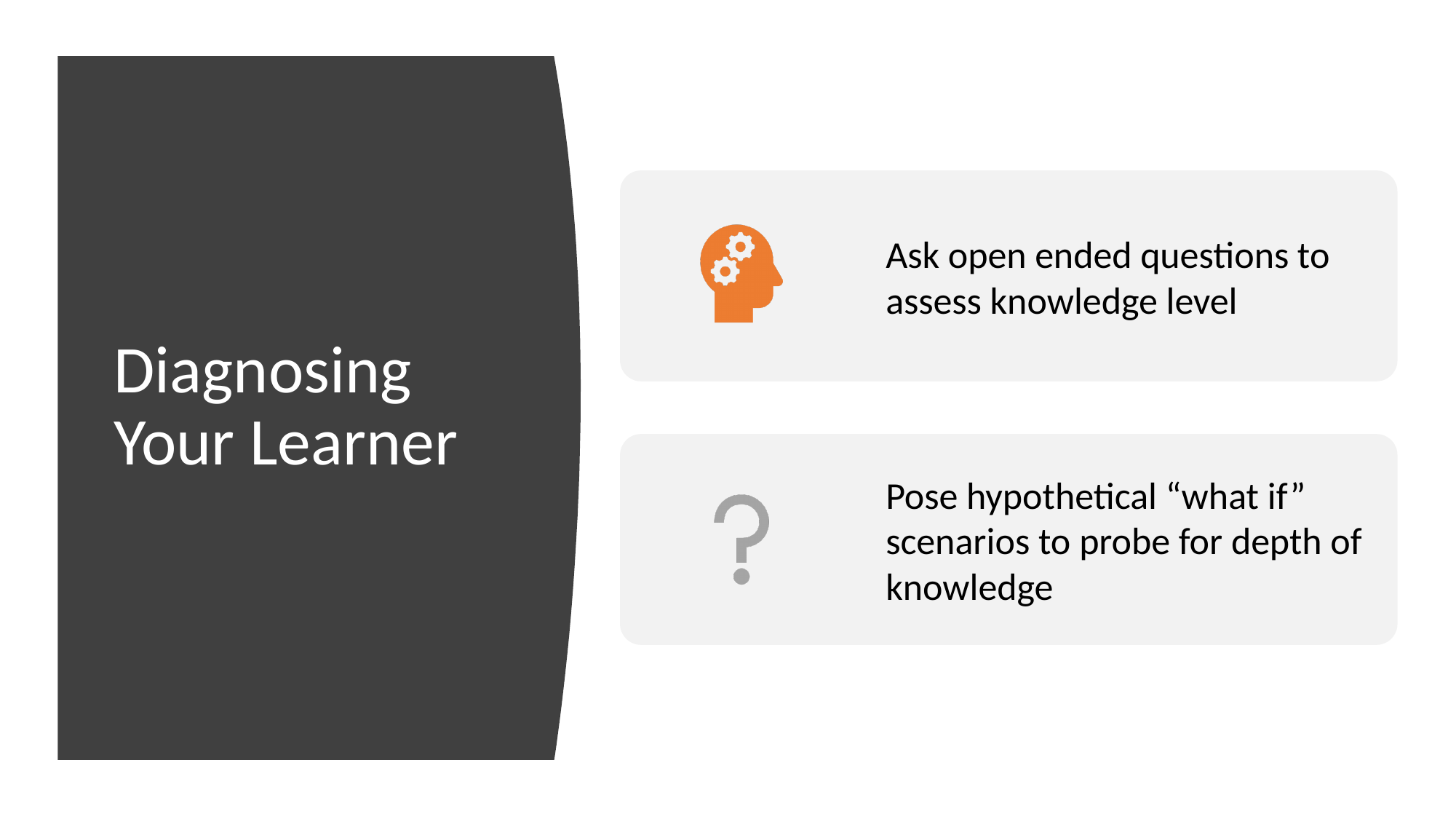

Ask open ended questions to assess knowledge level
Pose hypothetical “what if” scenarios to probe for depth of knowledge

# Diagnosing Your Learner